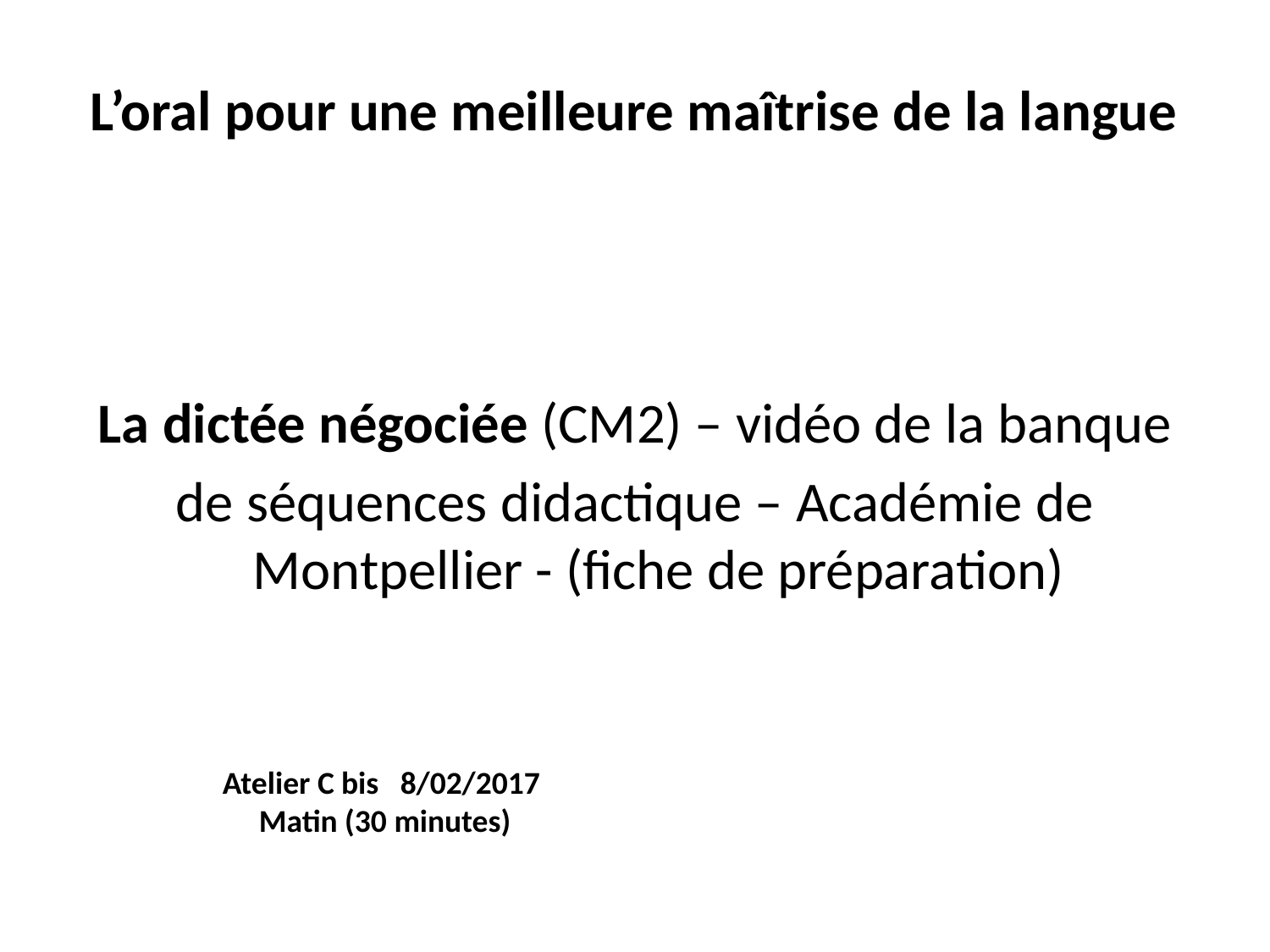

# L’oral pour une meilleure maîtrise de la langue

La dictée négociée (CM2) – vidéo de la banque
de séquences didactique – Académie de Montpellier - (fiche de préparation)

Atelier C bis   8/02/2017
Matin (30 minutes)